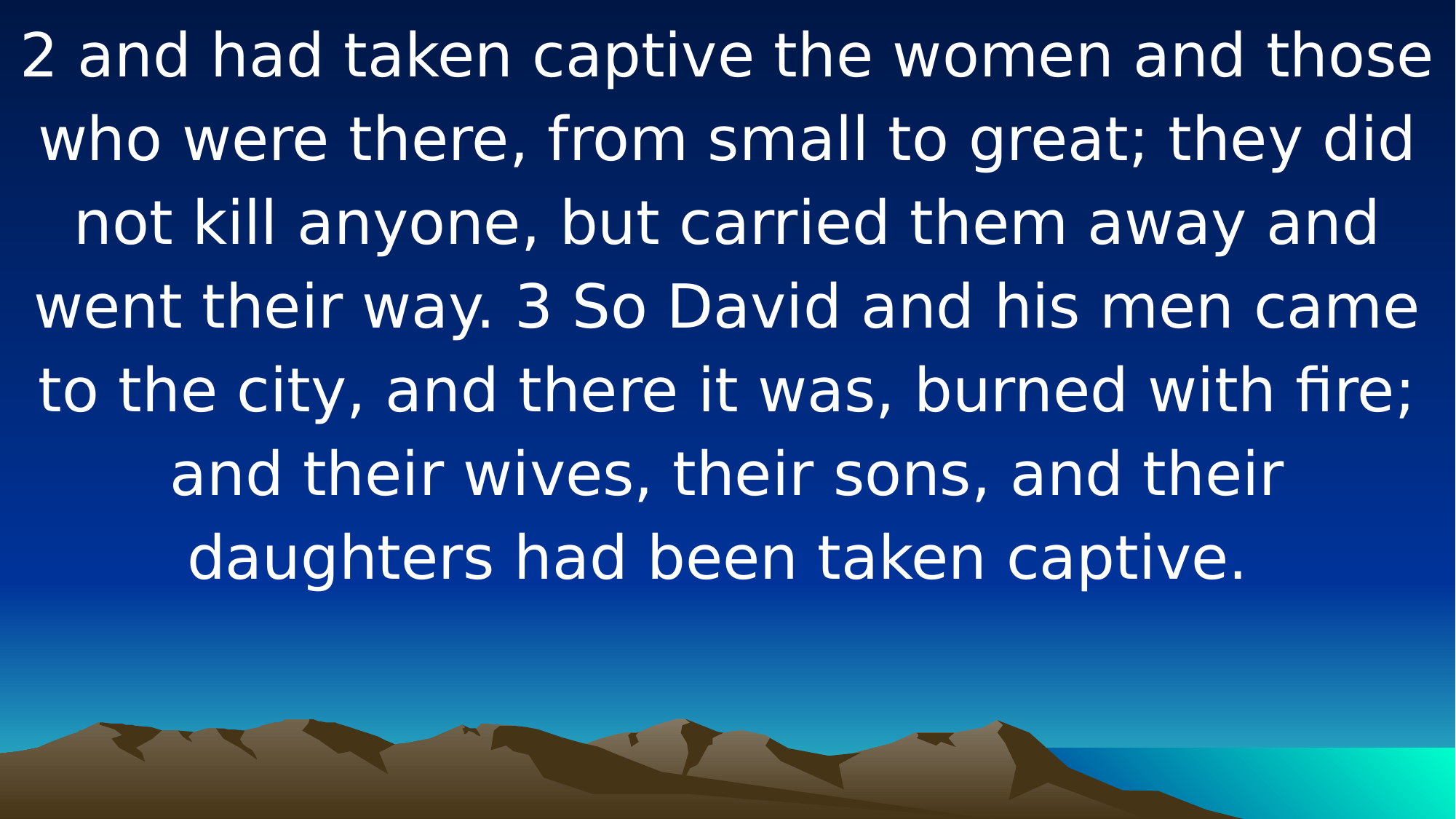

2 and had taken captive the women and those who were there, from small to great; they did not kill anyone, but carried them away and went their way. 3 So David and his men came to the city, and there it was, burned with fire; and their wives, their sons, and their daughters had been taken captive.